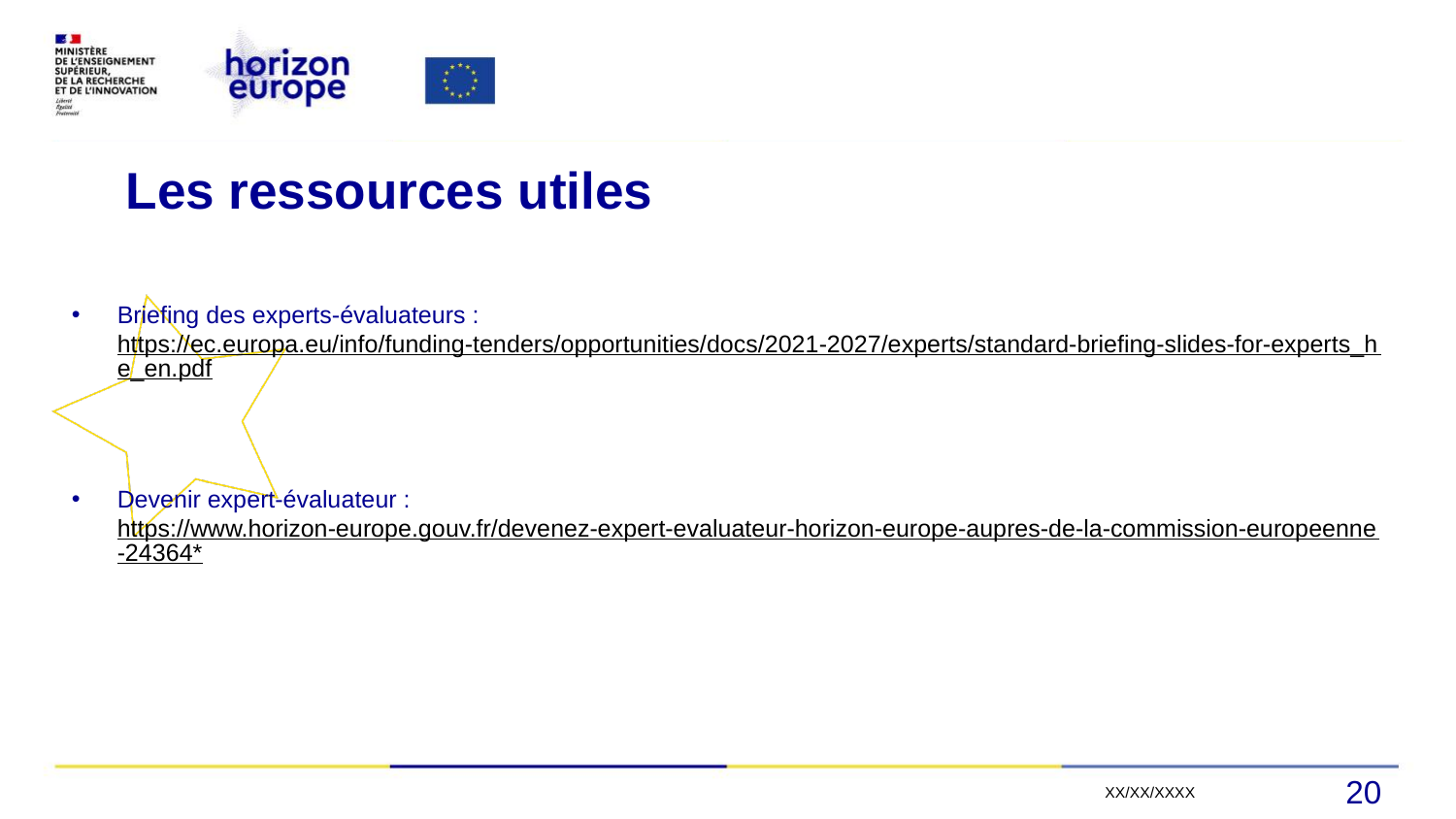

#
Les ressources utiles
Briefing des experts-évaluateurs : https://ec.europa.eu/info/funding-tenders/opportunities/docs/2021-2027/experts/standard-briefing-slides-for-experts_he_en.pdf

Devenir expert-évaluateur : https://www.horizon-europe.gouv.fr/devenez-expert-evaluateur-horizon-europe-aupres-de-la-commission-europeenne-24364*

20
XX/XX/XXXX